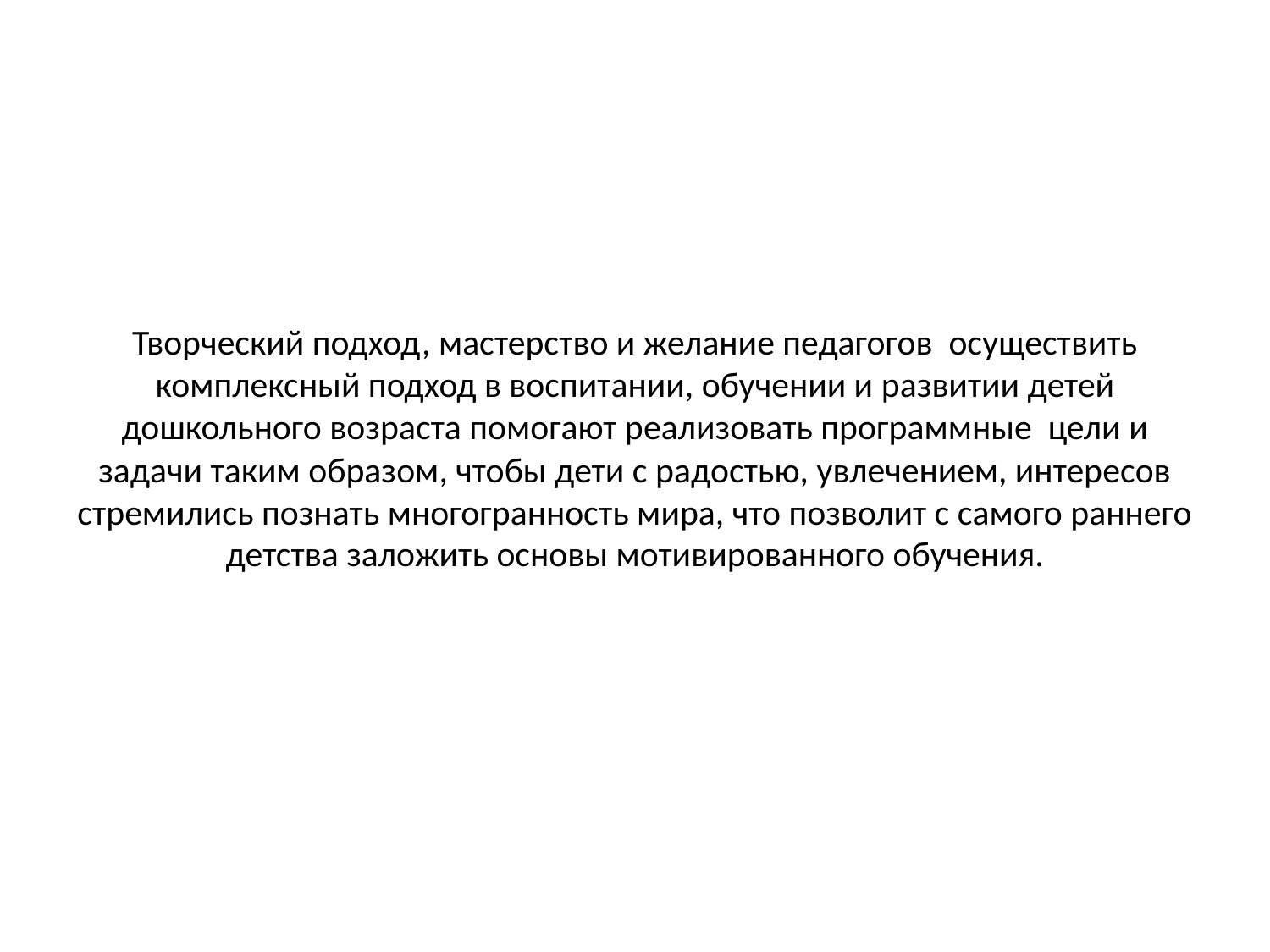

# Творческий подход, мастерство и желание педагогов  осуществить комплексный подход в воспитании, обучении и развитии детей дошкольного возраста помогают реализовать программные  цели и задачи таким образом, чтобы дети с радостью, увлечением, интересов стремились познать многогранность мира, что позволит с самого раннего детства заложить основы мотивированного обучения.